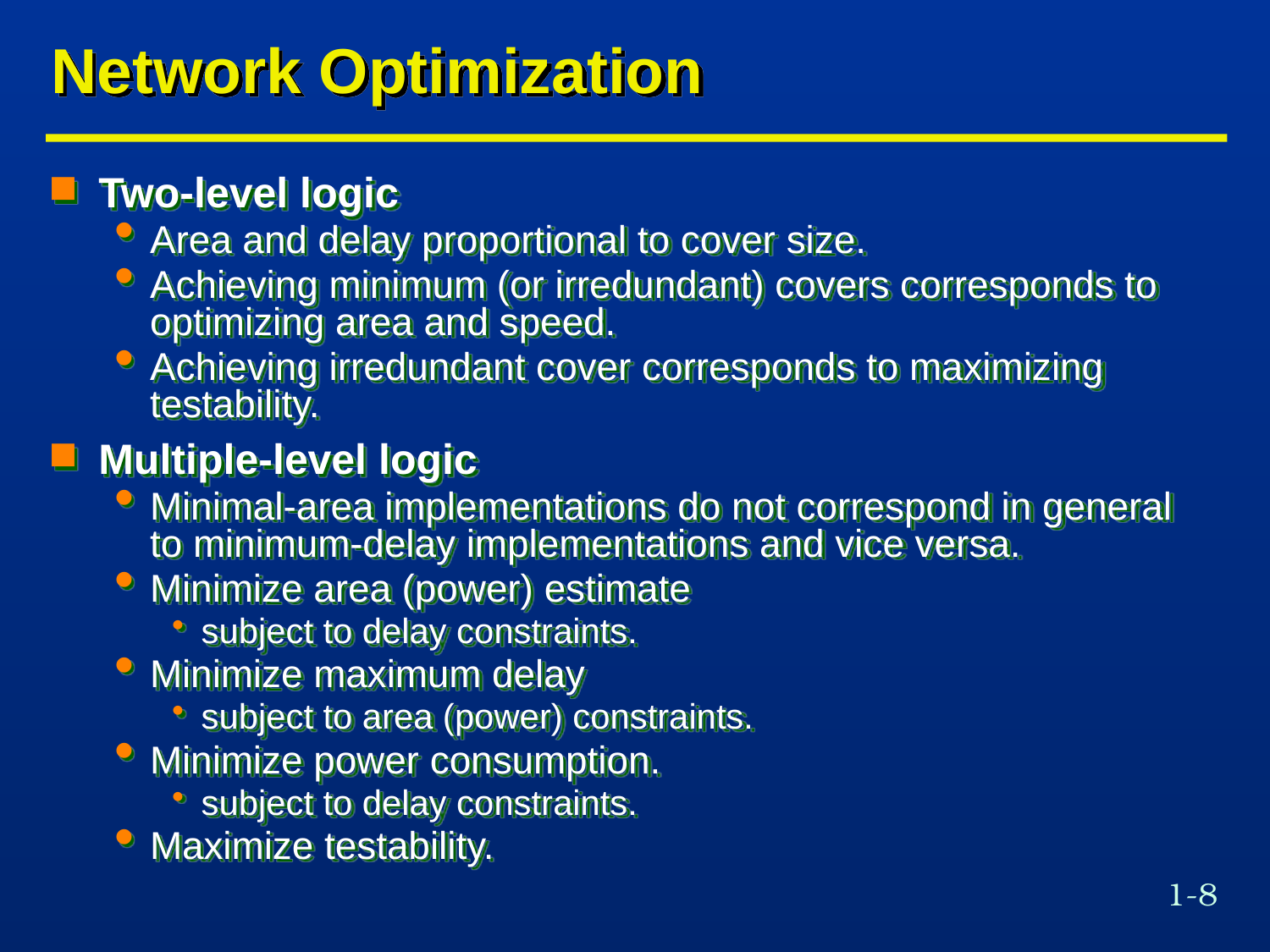

# Network Optimization
Two-level logic
Area and delay proportional to cover size.
Achieving minimum (or irredundant) covers corresponds to optimizing area and speed.
Achieving irredundant cover corresponds to maximizing testability.
Multiple-level logic
Minimal-area implementations do not correspond in general to minimum-delay implementations and vice versa.
Minimize area (power) estimate
subject to delay constraints.
Minimize maximum delay
subject to area (power) constraints.
Minimize power consumption.
subject to delay constraints.
Maximize testability.